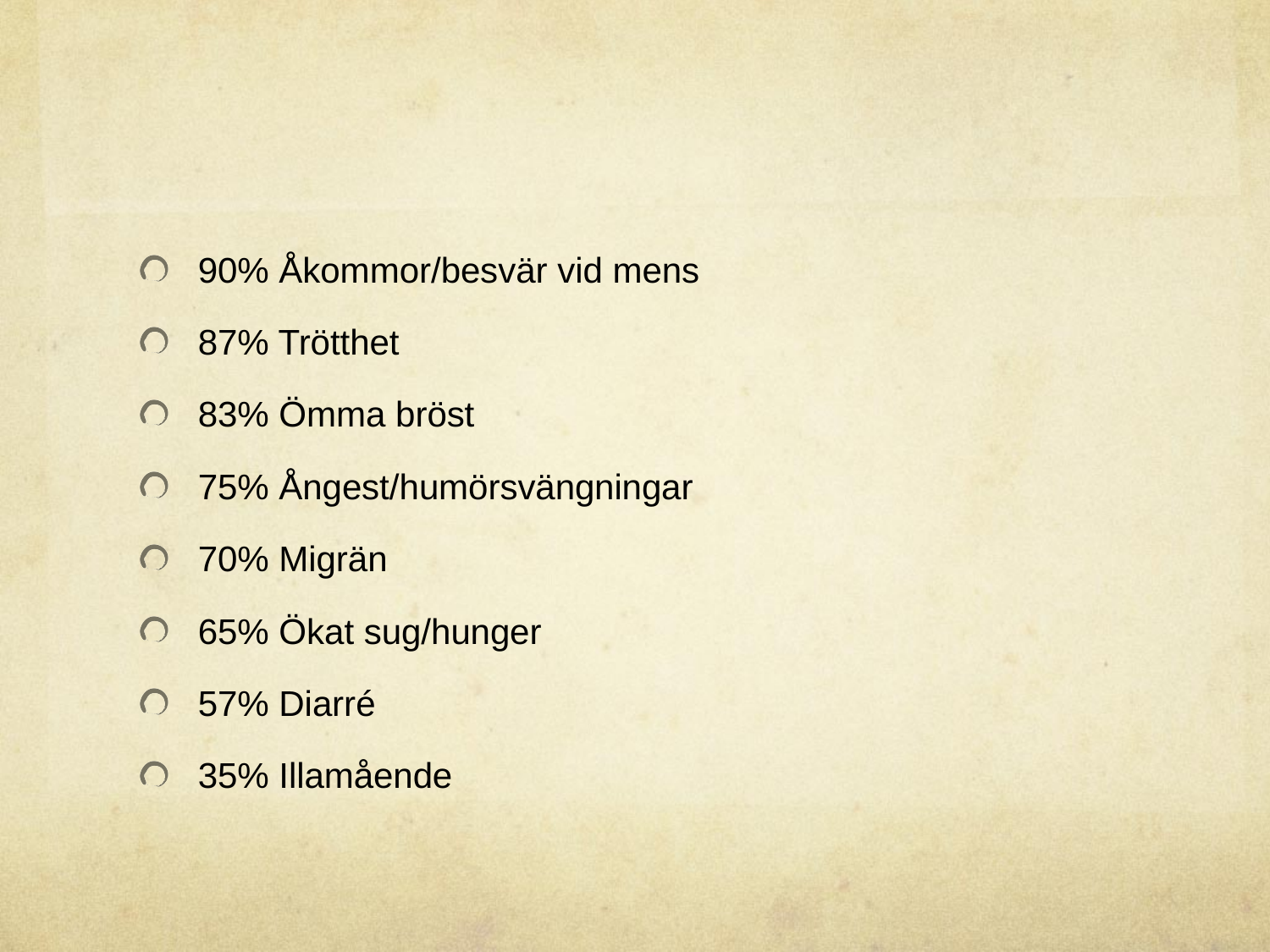

#
90% Åkommor/besvär vid mens
87% Trötthet
83% Ömma bröst
75% Ångest/humörsvängningar
70% Migrän
65% Ökat sug/hunger
57% Diarré
35% Illamående